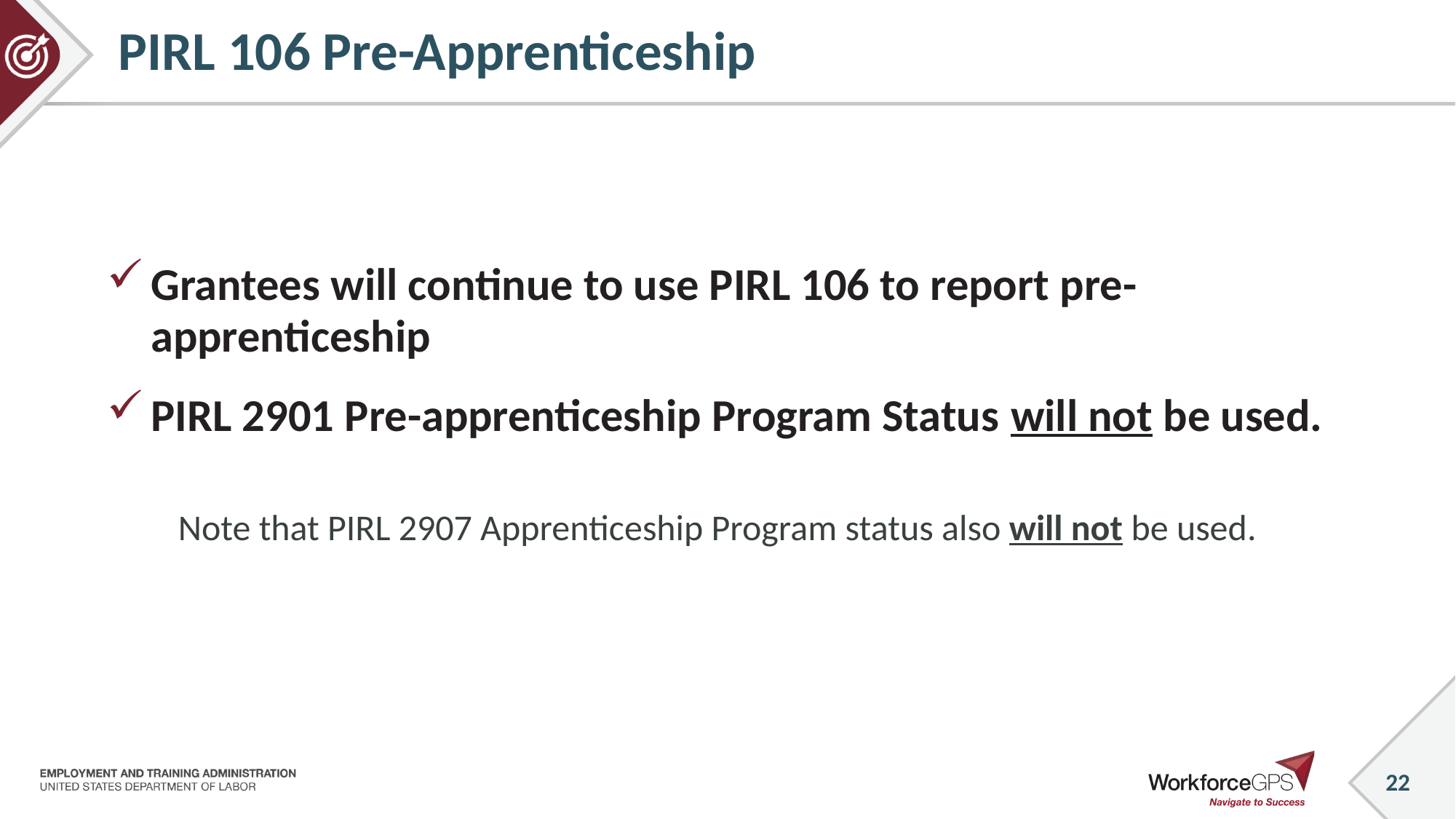

# PIRL 106 Pre-Apprenticeship
Grantees will continue to use PIRL 106 to report pre-apprenticeship
PIRL 2901 Pre-apprenticeship Program Status will not be used.

Note that PIRL 2907 Apprenticeship Program status also will not be used.

22